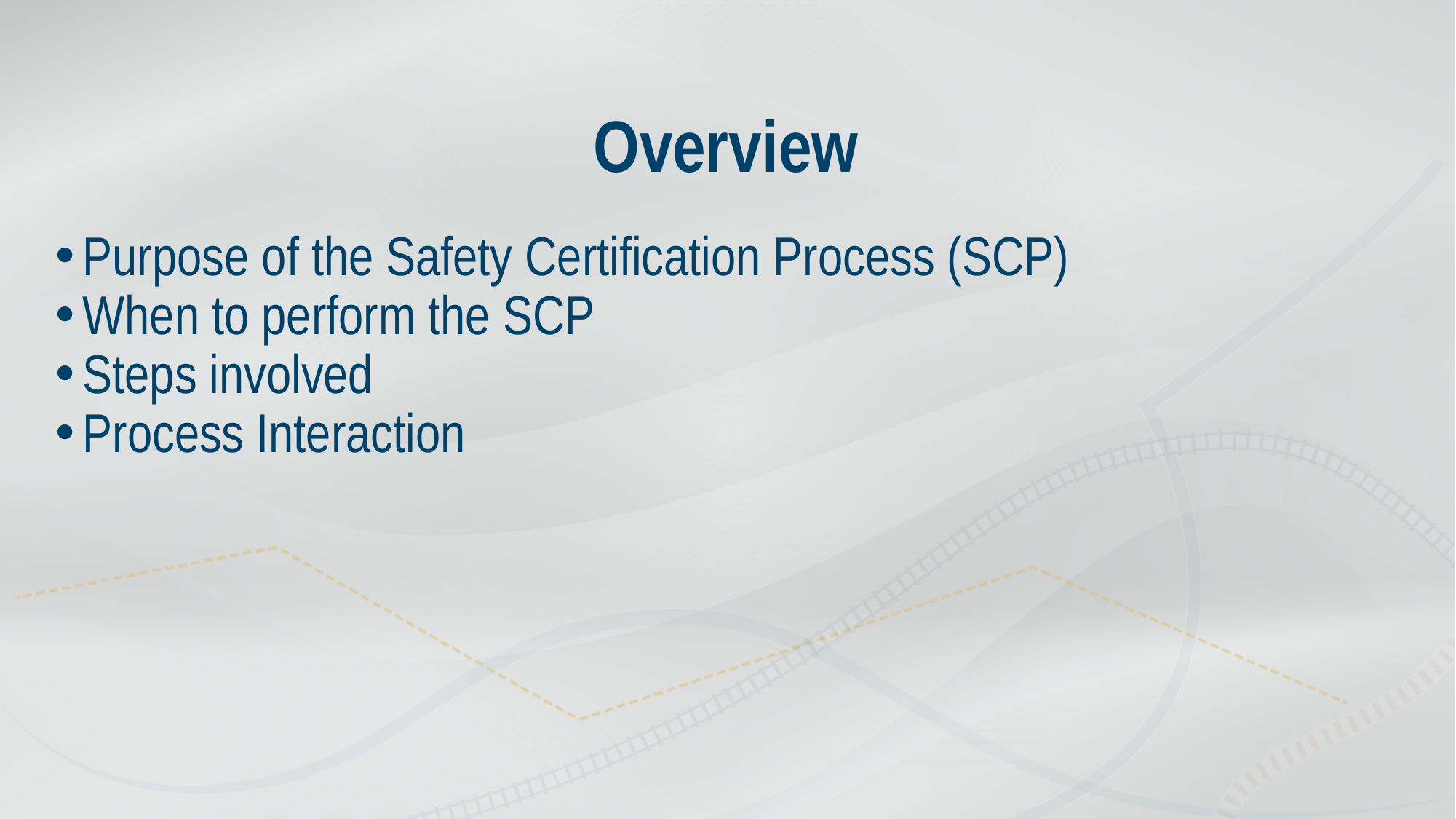

# Overview
Purpose of the Safety Certification Process (SCP)
When to perform the SCP
Steps involved
Process Interaction